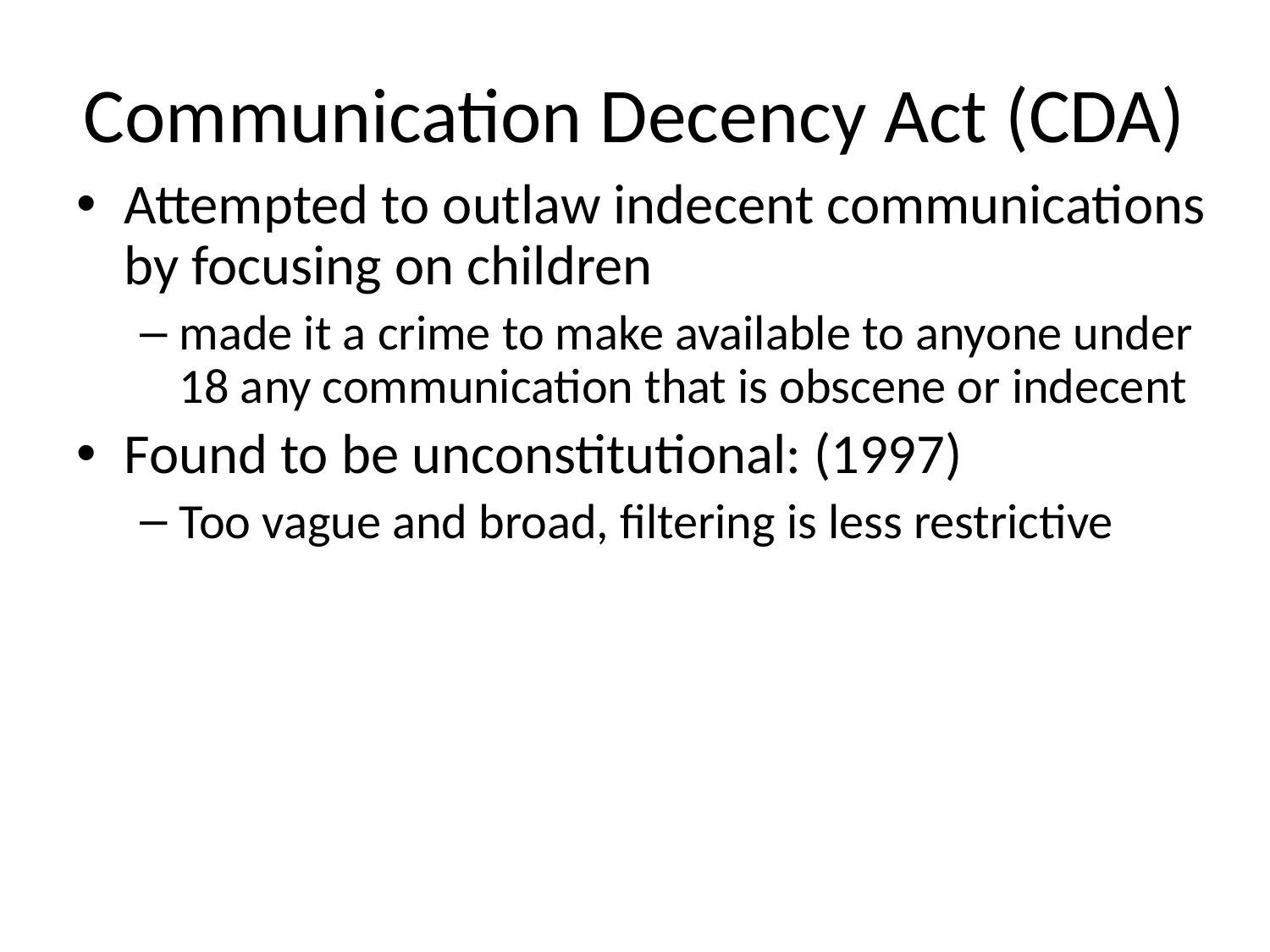

# Communication Decency Act (CDA)
Attempted to outlaw indecent communications by focusing on children
made it a crime to make available to anyone under 18 any communication that is obscene or indecent
Found to be unconstitutional: (1997)
Too vague and broad, filtering is less restrictive